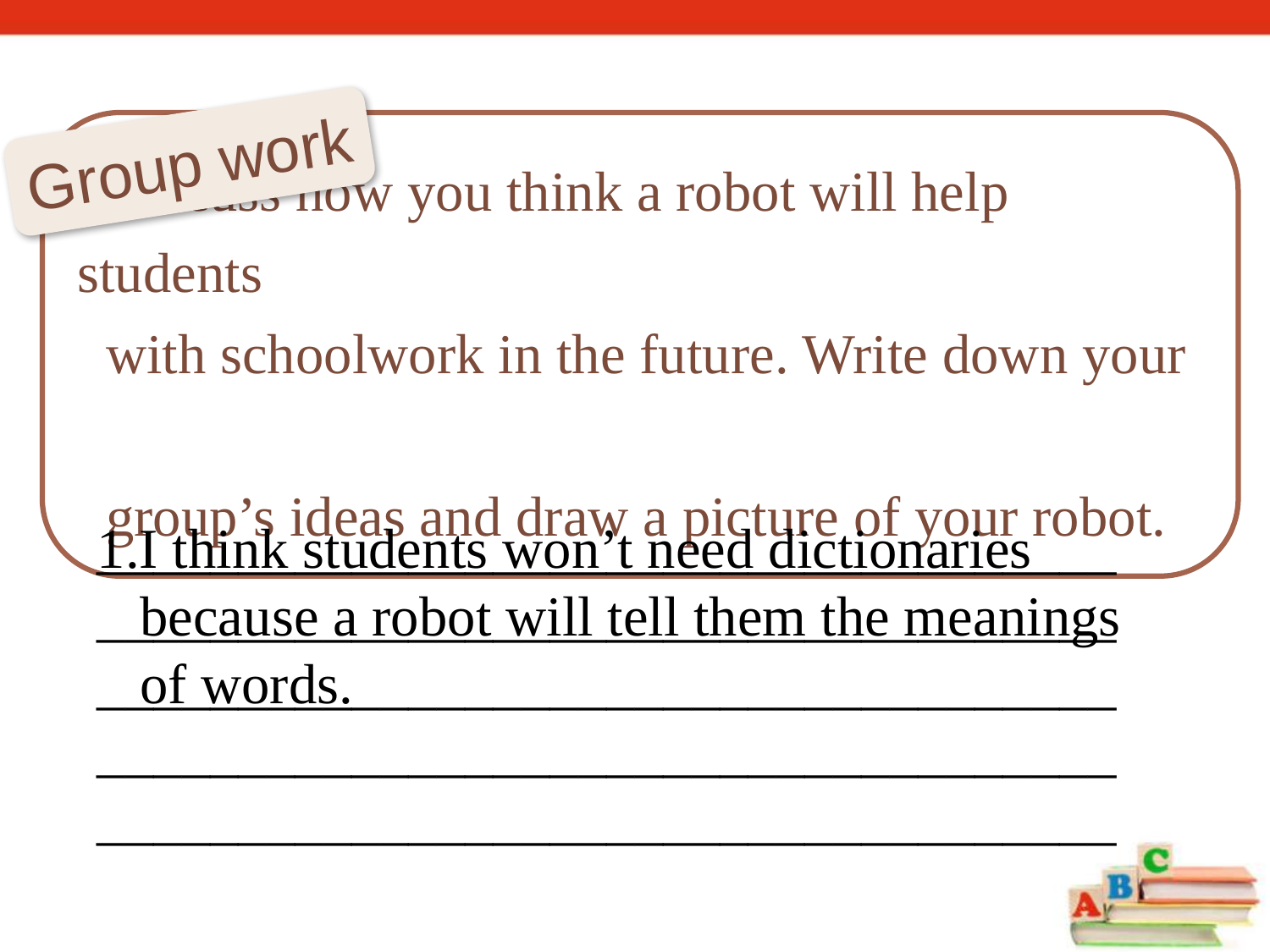

Group work
  Discuss how you think a robot will help students
  with schoolwork in the future. Write down your
  group’s ideas and draw a picture of your robot.
1.I think students won’t need dictionaries
   because a robot will tell them the meanings
   of words.
____________________________________________________________________________________________________________________________________________________________________________________